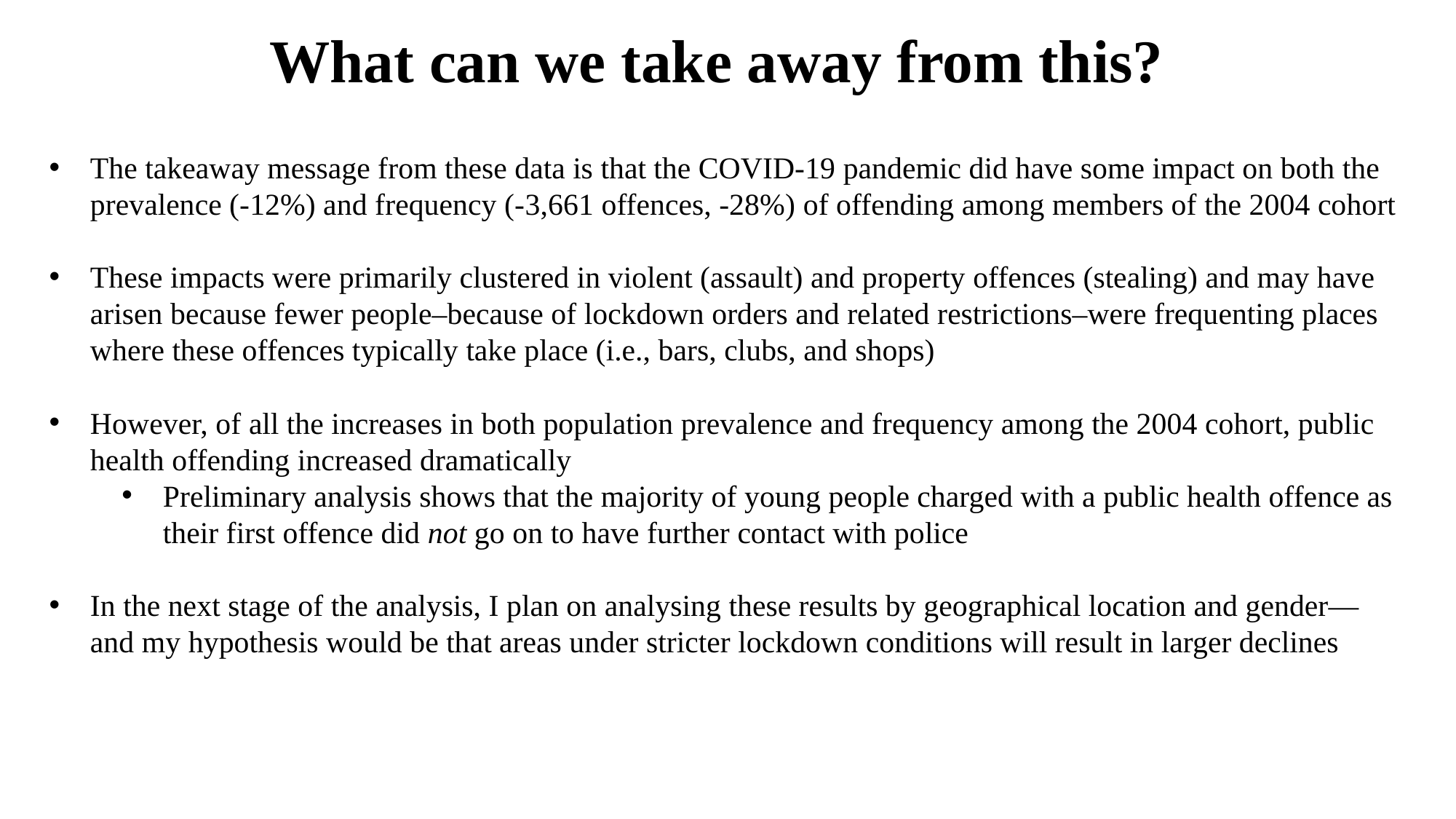

What can we take away from this?
The takeaway message from these data is that the COVID-19 pandemic did have some impact on both the prevalence (-12%) and frequency (-3,661 offences, -28%) of offending among members of the 2004 cohort

These impacts were primarily clustered in violent (assault) and property offences (stealing) and may have arisen because fewer people–because of lockdown orders and related restrictions–were frequenting places where these offences typically take place (i.e., bars, clubs, and shops)

However, of all the increases in both population prevalence and frequency among the 2004 cohort, public health offending increased dramatically
Preliminary analysis shows that the majority of young people charged with a public health offence as their first offence did not go on to have further contact with police

In the next stage of the analysis, I plan on analysing these results by geographical location and gender—and my hypothesis would be that areas under stricter lockdown conditions will result in larger declines